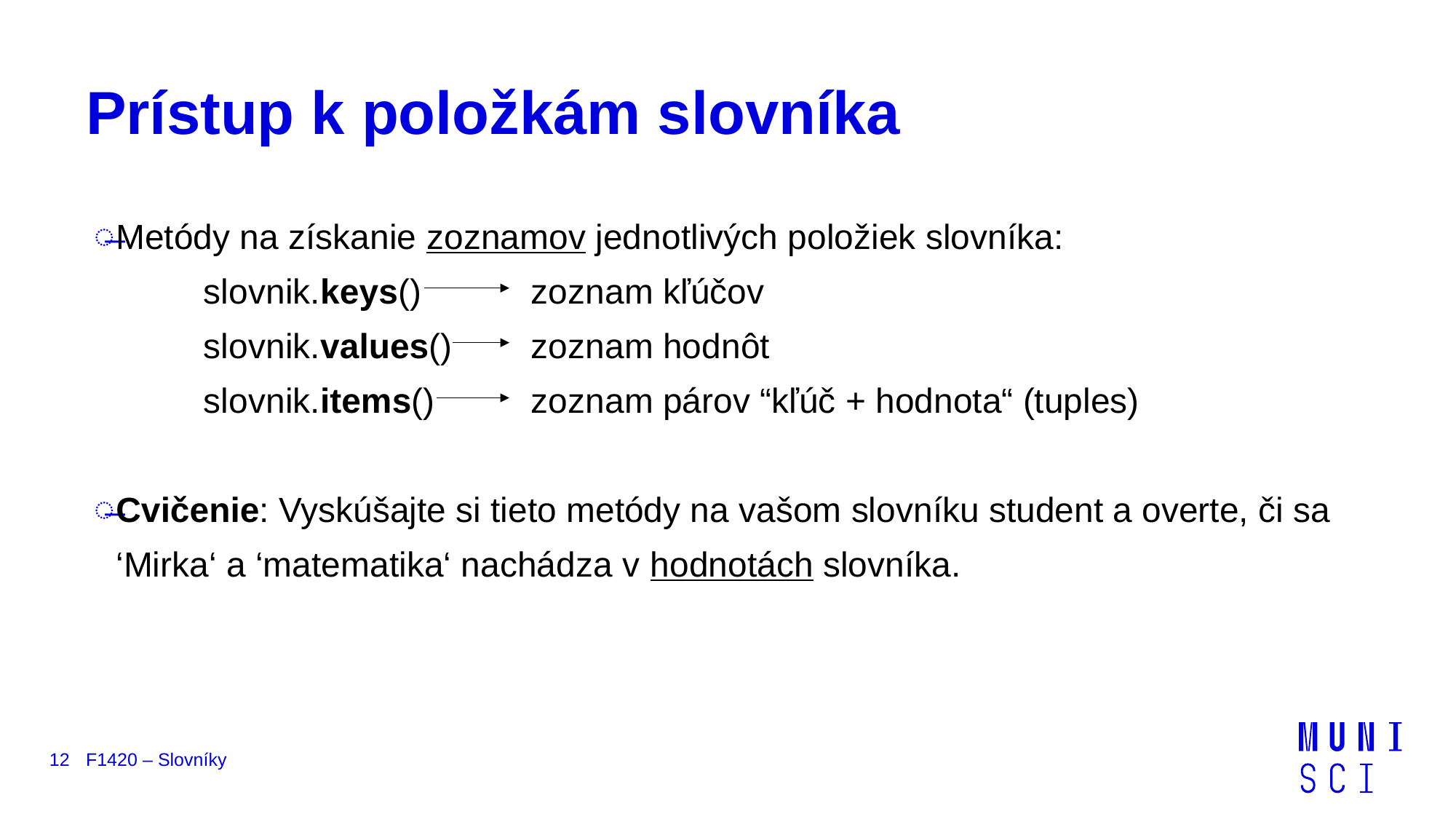

# Prístup k položkám slovníka
Metódy na získanie zoznamov jednotlivých položiek slovníka:
	slovnik.keys()		zoznam kľúčov
	slovnik.values()	zoznam hodnôt
	slovnik.items()	zoznam párov “kľúč + hodnota“ (tuples)

Cvičenie: Vyskúšajte si tieto metódy na vašom slovníku student a overte, či sa ‘Mirka‘ a ‘matematika‘ nachádza v hodnotách slovníka.

12
F1420 – Slovníky